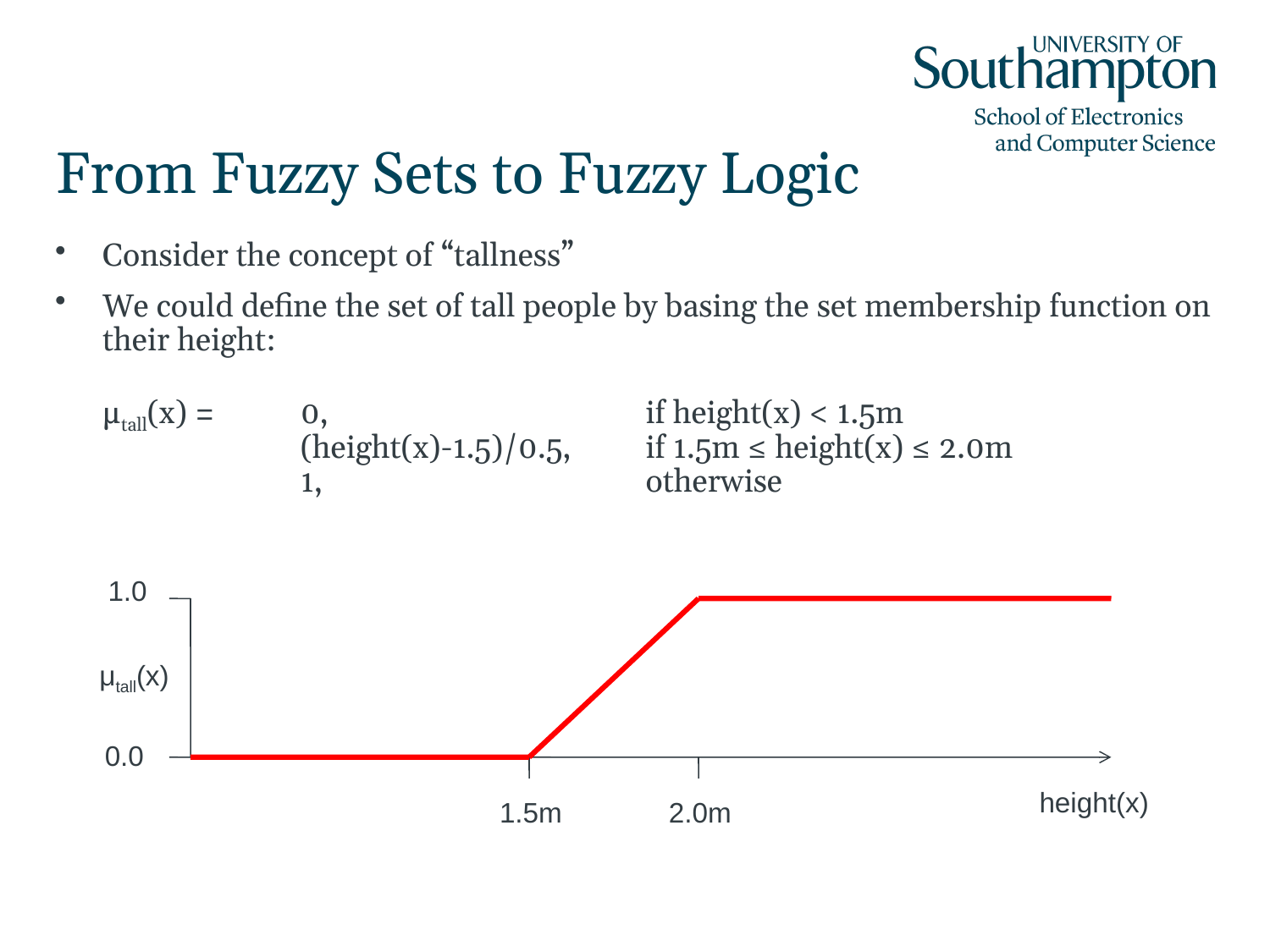

# From Fuzzy Sets to Fuzzy Logic
Consider the concept of “tallness”
We could define the set of tall people by basing the set membership function on their height:
μtall(x) = 	0,	if height(x) < 1.5m
	(height(x)-1.5)/0.5,	if 1.5m ≤ height(x) ≤ 2.0m
	1,	otherwise
1.0

μtall(x)
0.0

height(x)
1.5m
2.0m